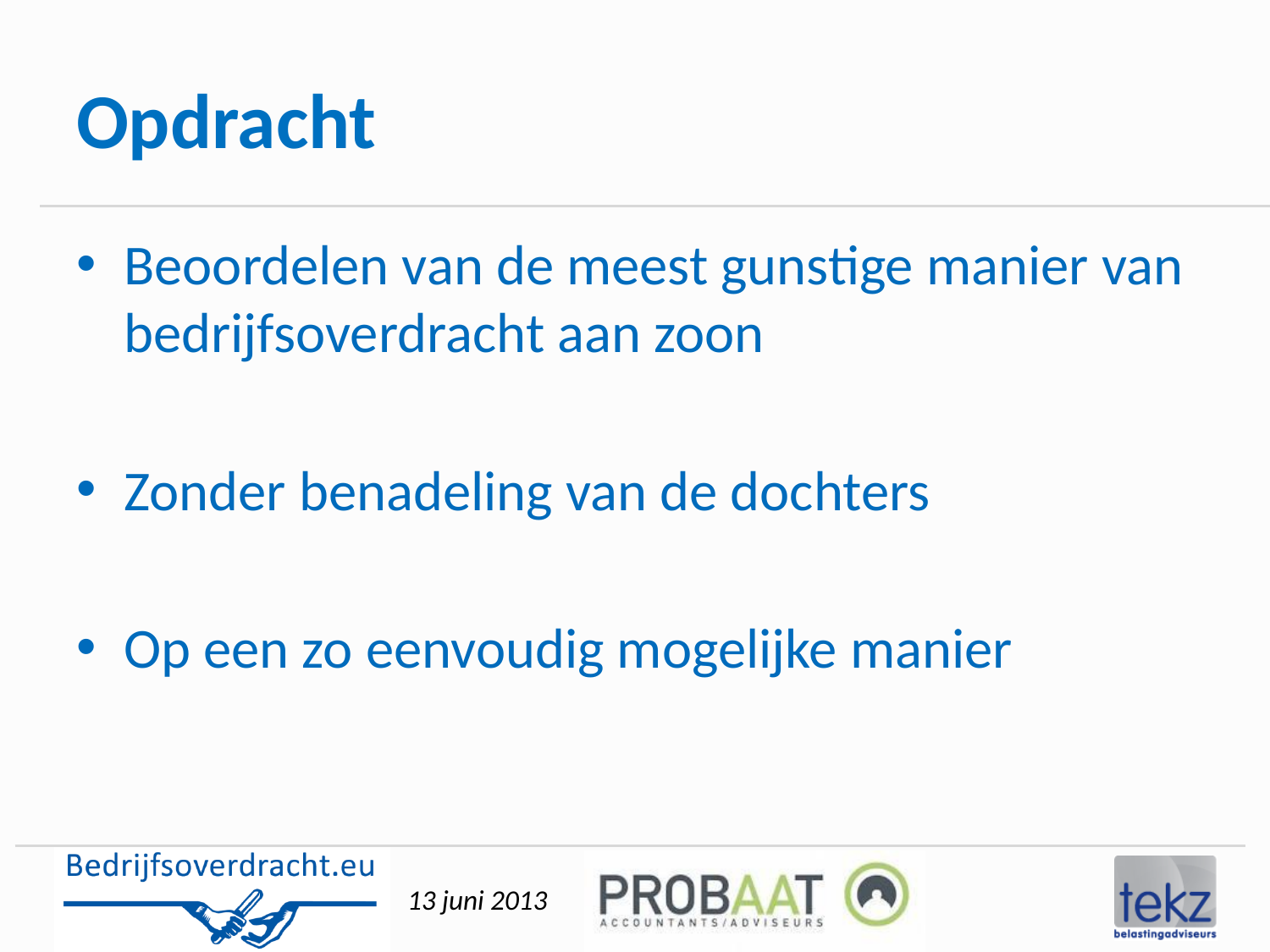

# Opdracht
Beoordelen van de meest gunstige manier van bedrijfsoverdracht aan zoon

Zonder benadeling van de dochters

Op een zo eenvoudig mogelijke manier